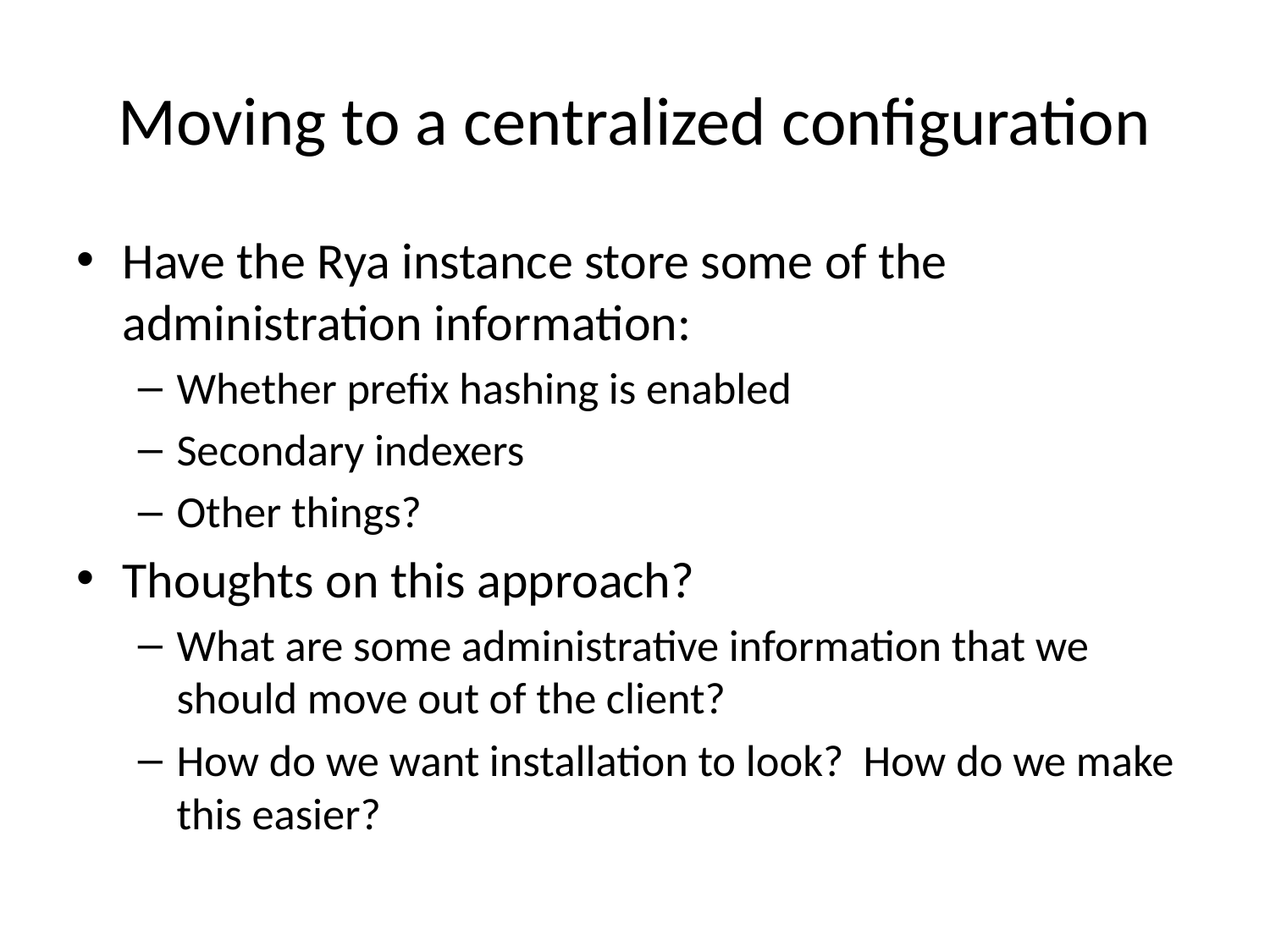

# Moving to a centralized configuration
Have the Rya instance store some of the administration information:
Whether prefix hashing is enabled
Secondary indexers
Other things?
Thoughts on this approach?
What are some administrative information that we should move out of the client?
How do we want installation to look?  How do we make this easier?